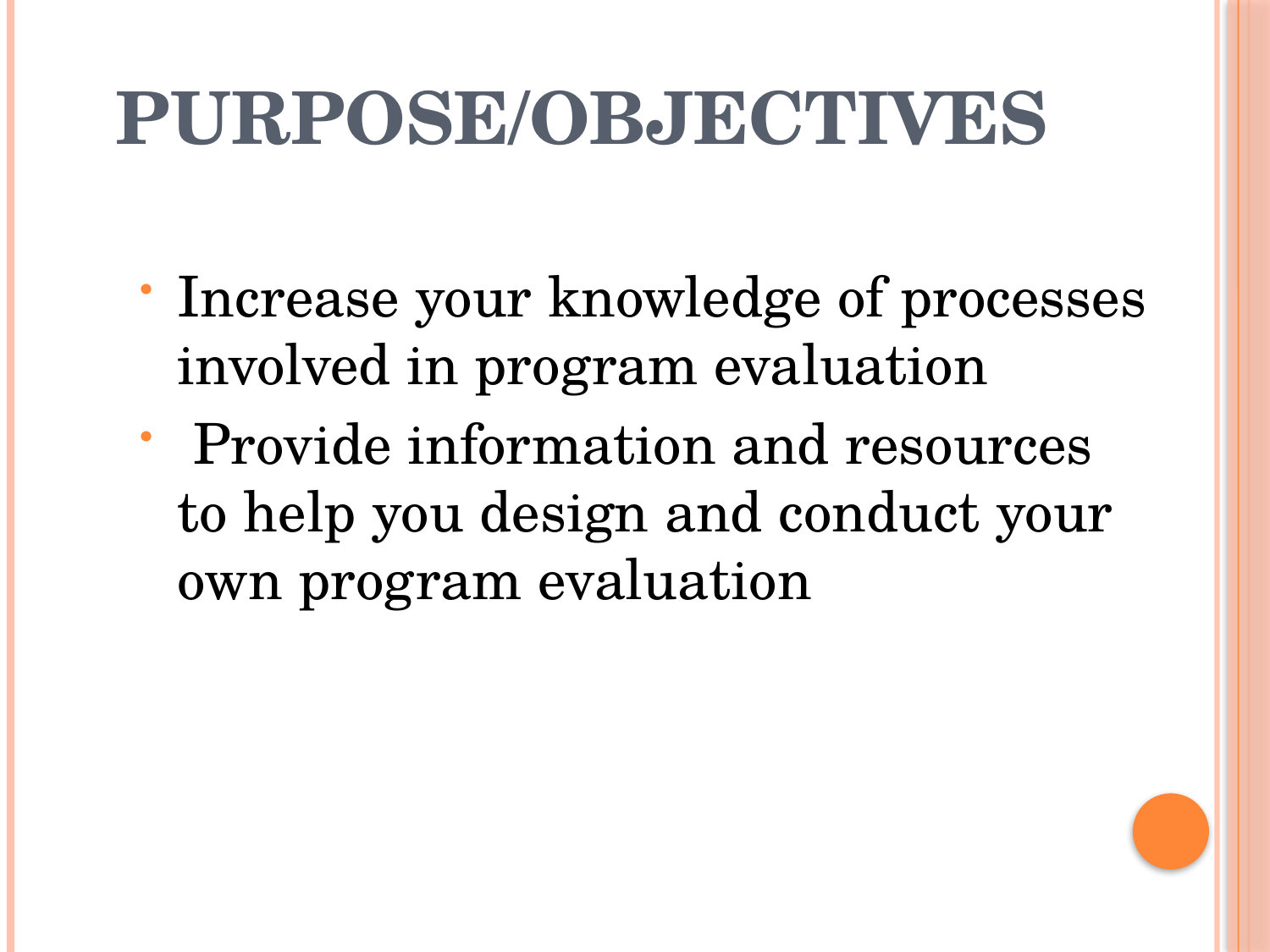

# Purpose/Objectives
Increase your knowledge of processes involved in program evaluation
 Provide information and resources to help you design and conduct your own program evaluation